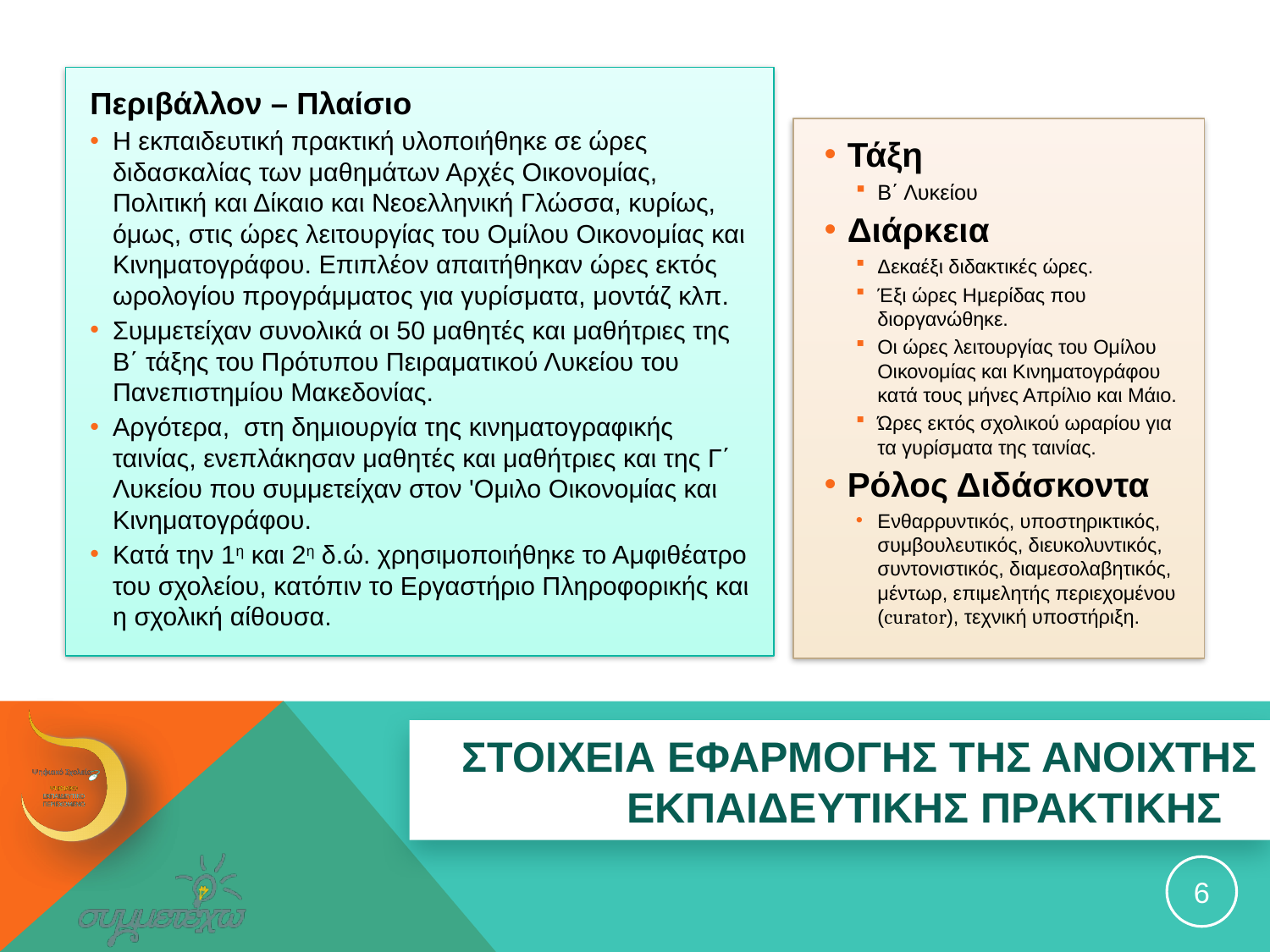

Περιβάλλον – Πλαίσιο
Η εκπαιδευτική πρακτική υλοποιήθηκε σε ώρες διδασκαλίας των μαθημάτων Αρχές Οικονομίας, Πολιτική και Δίκαιο και Νεοελληνική Γλώσσα, κυρίως, όμως, στις ώρες λειτουργίας του Ομίλου Οικονομίας και Κινηματογράφου. Επιπλέον απαιτήθηκαν ώρες εκτός ωρολογίου προγράμματος για γυρίσματα, μοντάζ κλπ.
Συμμετείχαν συνολικά οι 50 μαθητές και μαθήτριες της Β΄ τάξης του Πρότυπου Πειραματικού Λυκείου του Πανεπιστημίου Μακεδονίας.
Αργότερα,  στη δημιουργία της κινηματογραφικής ταινίας, ενεπλάκησαν μαθητές και μαθήτριες και της Γ΄ Λυκείου που συμμετείχαν στον 'Ομιλο Οικονομίας και Κινηματογράφου.
Κατά την 1η και 2η δ.ώ. χρησιμοποιήθηκε το Αμφιθέατρο του σχολείου, κατόπιν το Εργαστήριο Πληροφορικής και η σχολική αίθουσα.

Τάξη
Β΄ Λυκείου
Διάρκεια
Δεκαέξι διδακτικές ώρες.
Έξι ώρες Ημερίδας που διοργανώθηκε.
Οι ώρες λειτουργίας του Ομίλου Οικονομίας και Κινηματογράφου κατά τους μήνες Απρίλιο και Μάιο.
Ώρες εκτός σχολικού ωραρίου για τα γυρίσματα της ταινίας.
Ρόλος Διδάσκοντα
Ενθαρρυντικός, υποστηρικτικός, συμβουλευτικός, διευκολυντικός, συντονιστικός, διαμεσολαβητικός, μέντωρ, επιμελητής περιεχομένου (curator), τεχνική υποστήριξη.
# ΣΤΟΙΧΕΙΑ ΕΦΑΡΜΟΓΗΣ ΤΗΣ ανοιχτησ εκπαιδευτικησ ΠΡΑΚΤΙΚΗΣ
6